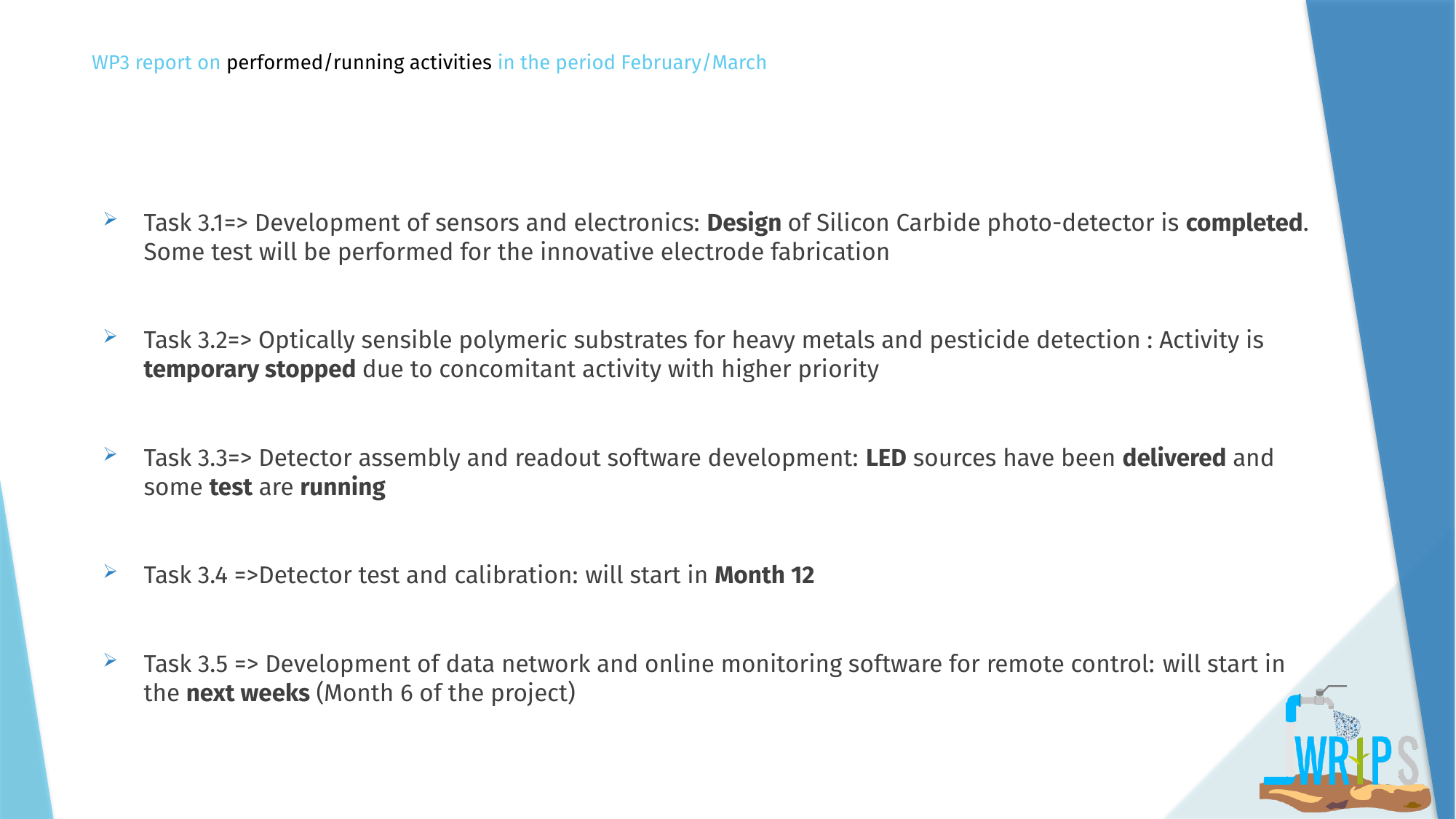

# WP3 report on performed/running activities in the period February/March
Task 3.1=> Development of sensors and electronics: Design of Silicon Carbide photo-detector is completed. Some test will be performed for the innovative electrode fabrication

Task 3.2=> Optically sensible polymeric substrates for heavy metals and pesticide detection : Activity is temporary stopped due to concomitant activity with higher priority

Task 3.3=> Detector assembly and readout software development: LED sources have been delivered and some test are running

Task 3.4 =>Detector test and calibration: will start in Month 12

Task 3.5 => Development of data network and online monitoring software for remote control: will start in the next weeks (Month 6 of the project)